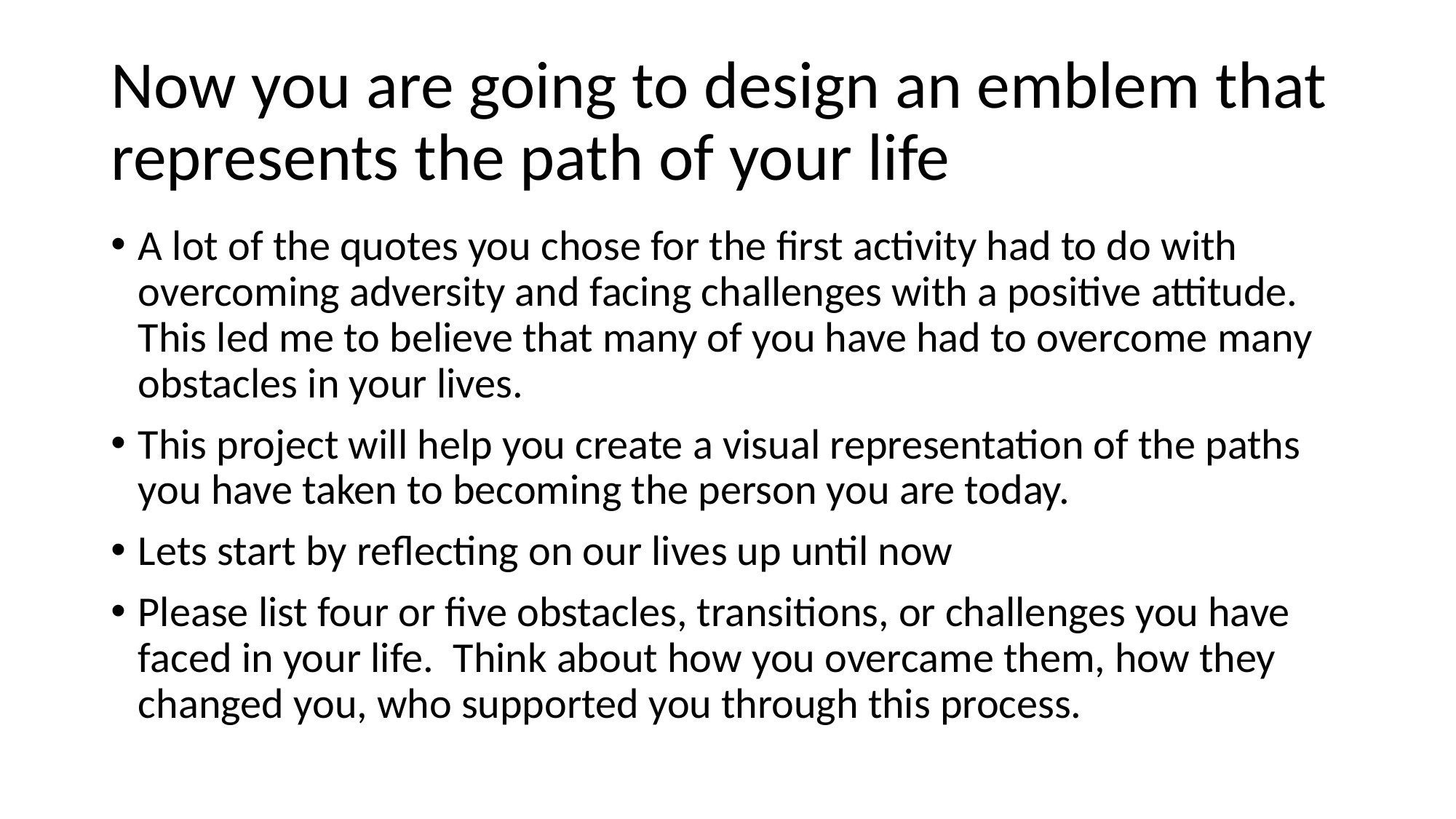

# Now you are going to design an emblem that represents the path of your life
A lot of the quotes you chose for the first activity had to do with overcoming adversity and facing challenges with a positive attitude. This led me to believe that many of you have had to overcome many obstacles in your lives.
This project will help you create a visual representation of the paths you have taken to becoming the person you are today.
Lets start by reflecting on our lives up until now
Please list four or five obstacles, transitions, or challenges you have faced in your life.  Think about how you overcame them, how they changed you, who supported you through this process.